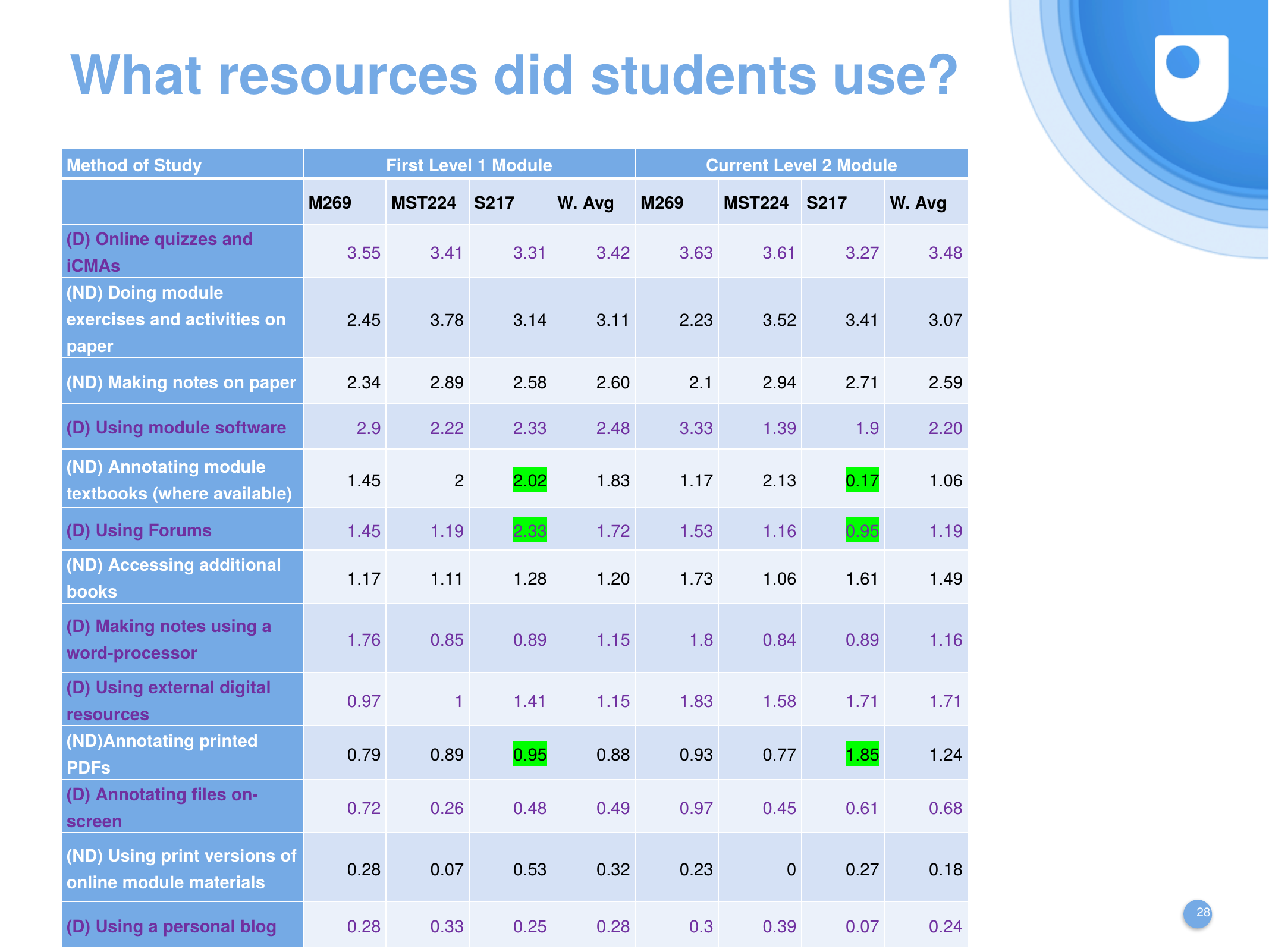

# What resources did students use?
| Method of Study | First Level 1 Module |  |  |  | Current Level 2 Module |  |  |  |
| --- | --- | --- | --- | --- | --- | --- | --- | --- |
|  | M269 | MST224 | S217 | W. Avg | M269 | MST224 | S217 | W. Avg |
| (D) Online quizzes and iCMAs | 3.55 | 3.41 | 3.31 | 3.42 | 3.63 | 3.61 | 3.27 | 3.48 |
| (ND) Doing module exercises and activities on paper | 2.45 | 3.78 | 3.14 | 3.11 | 2.23 | 3.52 | 3.41 | 3.07 |
| (ND) Making notes on paper | 2.34 | 2.89 | 2.58 | 2.60 | 2.1 | 2.94 | 2.71 | 2.59 |
| (D) Using module software | 2.9 | 2.22 | 2.33 | 2.48 | 3.33 | 1.39 | 1.9 | 2.20 |
| (ND) Annotating module textbooks (where available) | 1.45 | 2 | 2.02 | 1.83 | 1.17 | 2.13 | 0.17 | 1.06 |
| (D) Using Forums | 1.45 | 1.19 | 2.33 | 1.72 | 1.53 | 1.16 | 0.95 | 1.19 |
| (ND) Accessing additional books | 1.17 | 1.11 | 1.28 | 1.20 | 1.73 | 1.06 | 1.61 | 1.49 |
| (D) Making notes using a word-processor | 1.76 | 0.85 | 0.89 | 1.15 | 1.8 | 0.84 | 0.89 | 1.16 |
| (D) Using external digital resources | 0.97 | 1 | 1.41 | 1.15 | 1.83 | 1.58 | 1.71 | 1.71 |
| (ND)Annotating printed PDFs | 0.79 | 0.89 | 0.95 | 0.88 | 0.93 | 0.77 | 1.85 | 1.24 |
| (D) Annotating files on-screen | 0.72 | 0.26 | 0.48 | 0.49 | 0.97 | 0.45 | 0.61 | 0.68 |
| (ND) Using print versions of online module materials | 0.28 | 0.07 | 0.53 | 0.32 | 0.23 | 0 | 0.27 | 0.18 |
| (D) Using a personal blog | 0.28 | 0.33 | 0.25 | 0.28 | 0.3 | 0.39 | 0.07 | 0.24 |
28